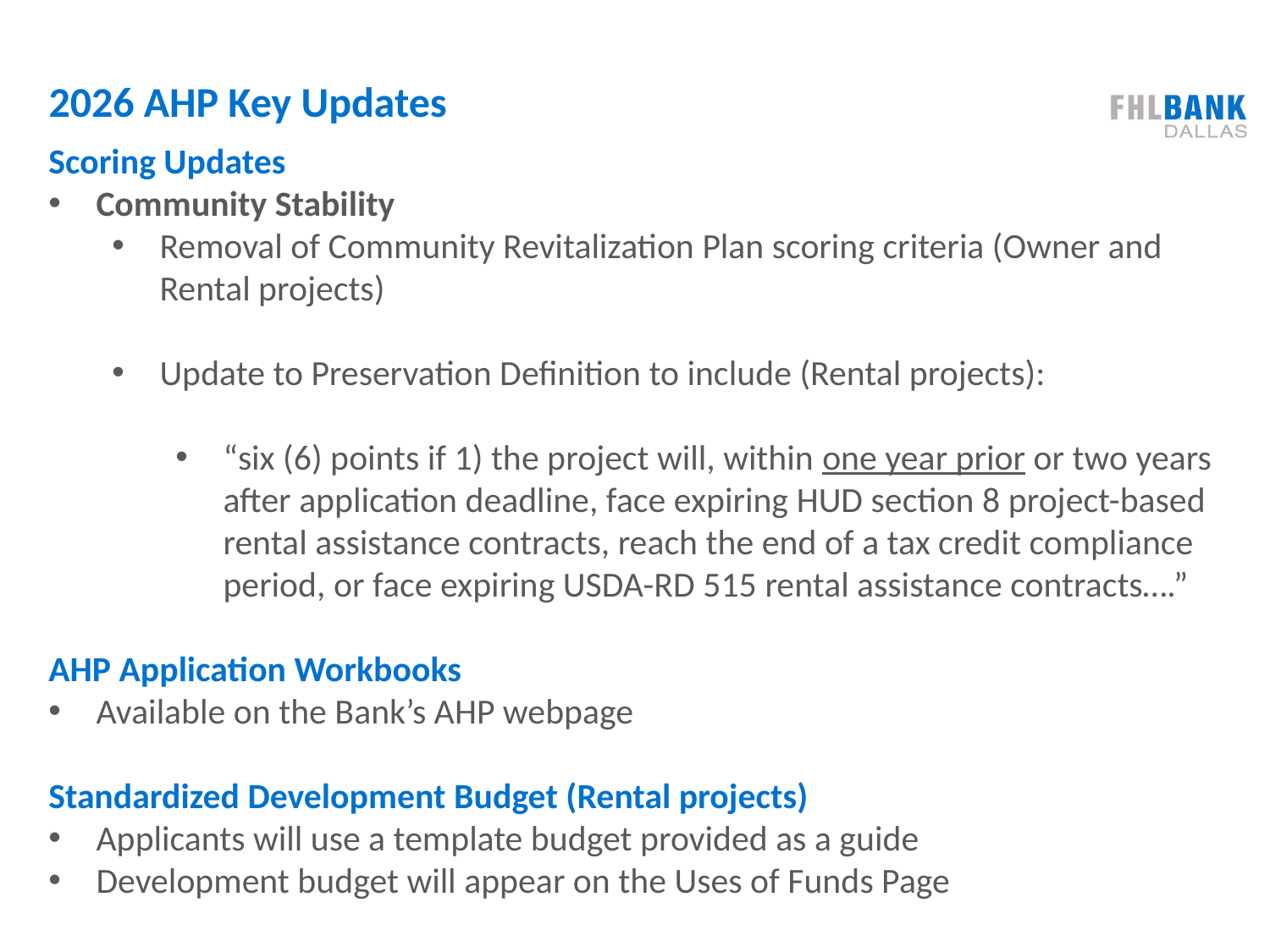

# 2026 AHP Key Updates
Scoring Updates
Community Stability
Removal of Community Revitalization Plan scoring criteria (Owner and Rental projects)

Update to Preservation Definition to include (Rental projects):

“six (6) points if 1) the project will, within one year prior or two years after application deadline, face expiring HUD section 8 project-based rental assistance contracts, reach the end of a tax credit compliance period, or face expiring USDA-RD 515 rental assistance contracts….”

AHP Application Workbooks
Available on the Bank’s AHP webpage

Standardized Development Budget (Rental projects)
Applicants will use a template budget provided as a guide
Development budget will appear on the Uses of Funds Page